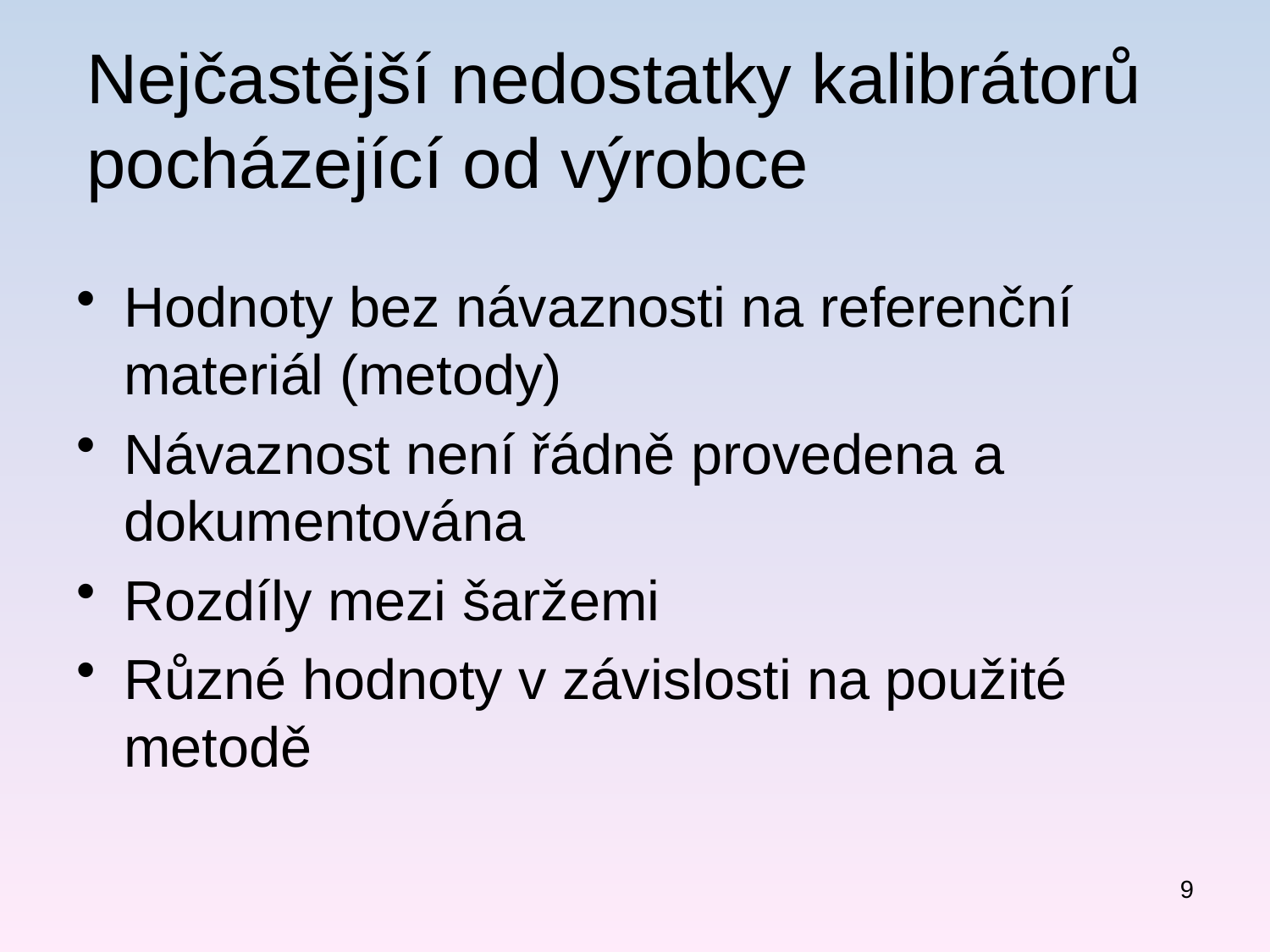

# Nejčastější nedostatky kalibrátorů pocházející od výrobce
Hodnoty bez návaznosti na referenční materiál (metody)
Návaznost není řádně provedena a dokumentována
Rozdíly mezi šaržemi
Různé hodnoty v závislosti na použité metodě
9